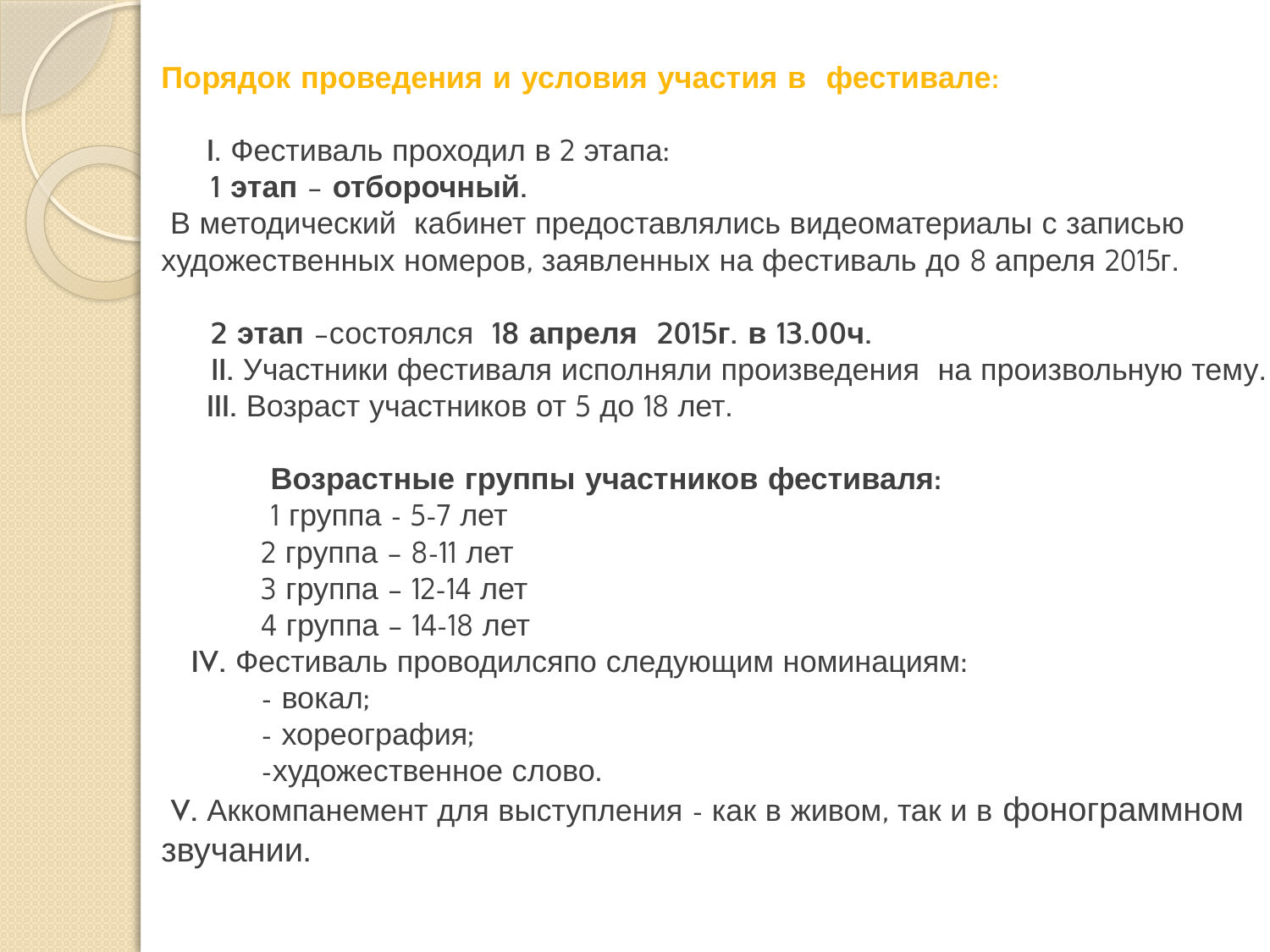

Порядок проведения и условия участия в  фестивале:
     I. Фестиваль проходил в 2 этапа:
     1 этап – отборочный.
 В методический  кабинет предоставлялись видеоматериалы с записью художественных номеров, заявленных на фестиваль до 8 апреля 2015г.
     2 этап –состоялся  18 апреля  2015г. в 13.00ч.
     II. Участники фестиваля исполняли произведения  на произвольную тему.
     III. Возраст участников от 5 до 18 лет.
           Возрастные группы участников фестиваля:
           1 группа - 5-7 лет
           2 группа – 8-11 лет
           3 группа – 12-14 лет
           4 группа – 14-18 лет
   IV. Фестиваль проводилсяпо следующим номинациям:
           - вокал;
           - хореография;
           -художественное слово.
 V. Аккомпанемент для выступления - как в живом, так и в фонограммном звучании.